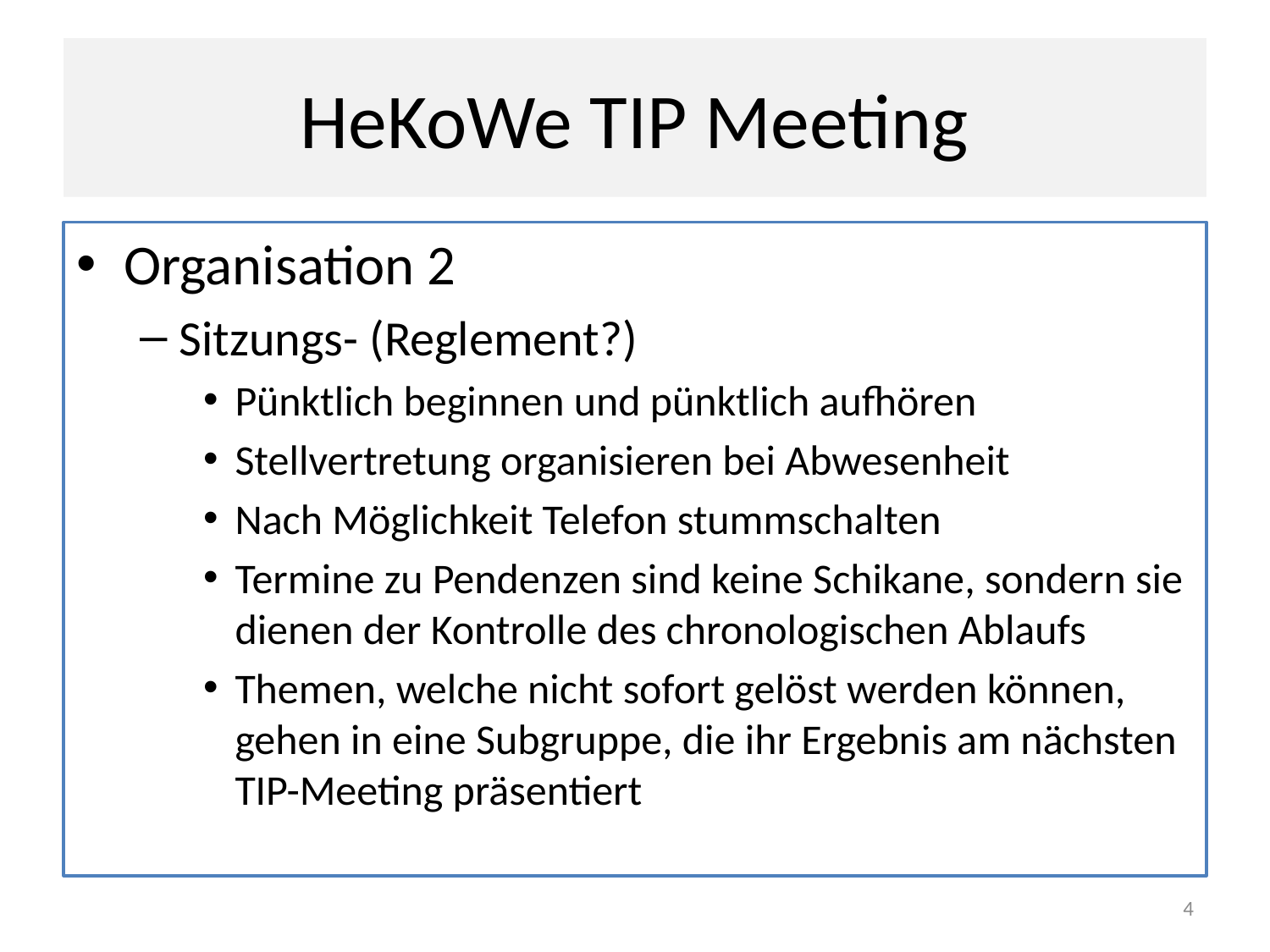

# HeKoWe TIP Meeting
Organisation 2
Sitzungs- (Reglement?)
Pünktlich beginnen und pünktlich aufhören
Stellvertretung organisieren bei Abwesenheit
Nach Möglichkeit Telefon stummschalten
Termine zu Pendenzen sind keine Schikane, sondern sie dienen der Kontrolle des chronologischen Ablaufs
Themen, welche nicht sofort gelöst werden können, gehen in eine Subgruppe, die ihr Ergebnis am nächsten TIP-Meeting präsentiert

4